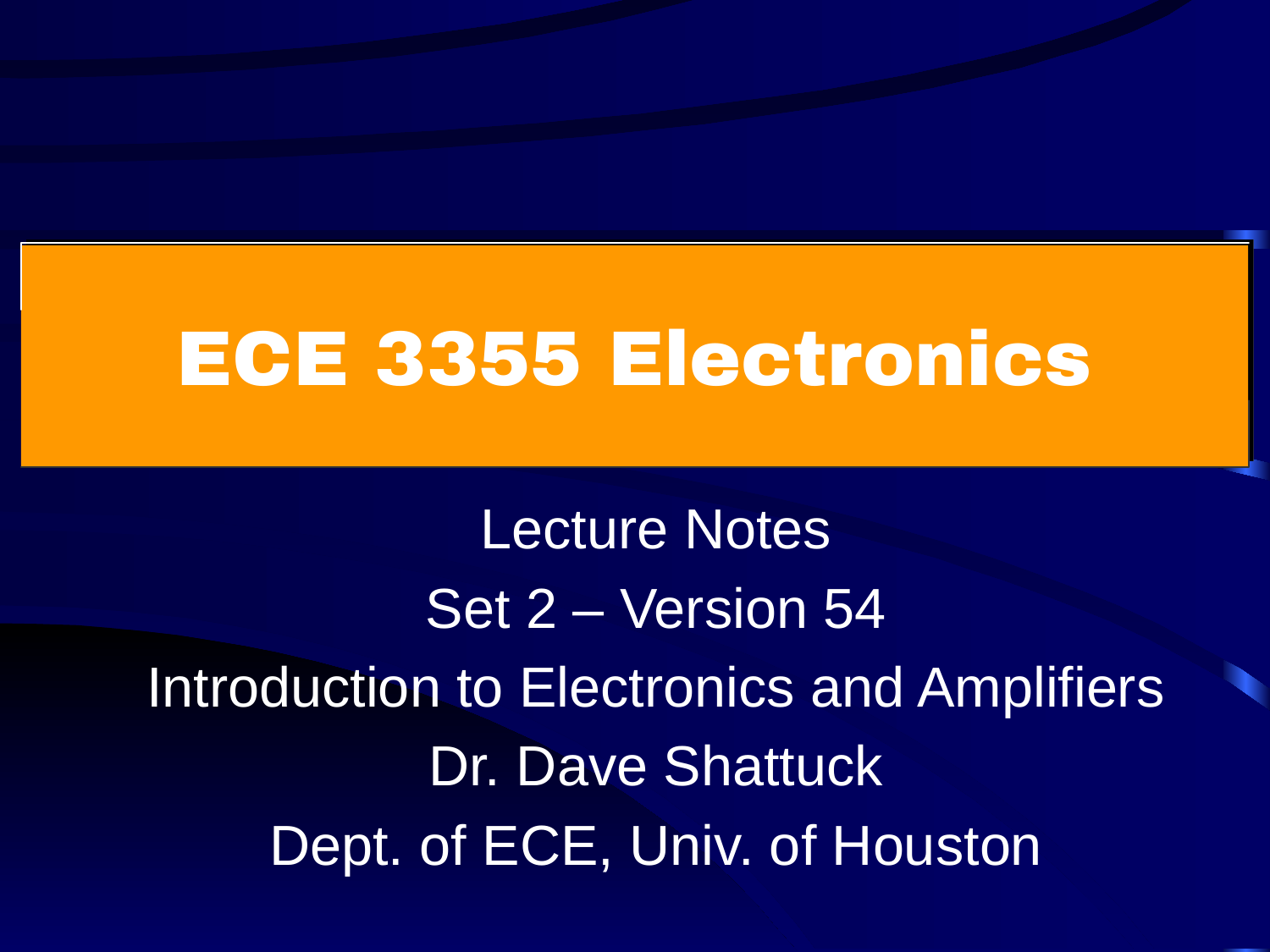

# ECE 3355 Electronics
Lecture Notes
Set 2 – Version 54
Introduction to Electronics and Amplifiers
Dr. Dave Shattuck
Dept. of ECE, Univ. of Houston